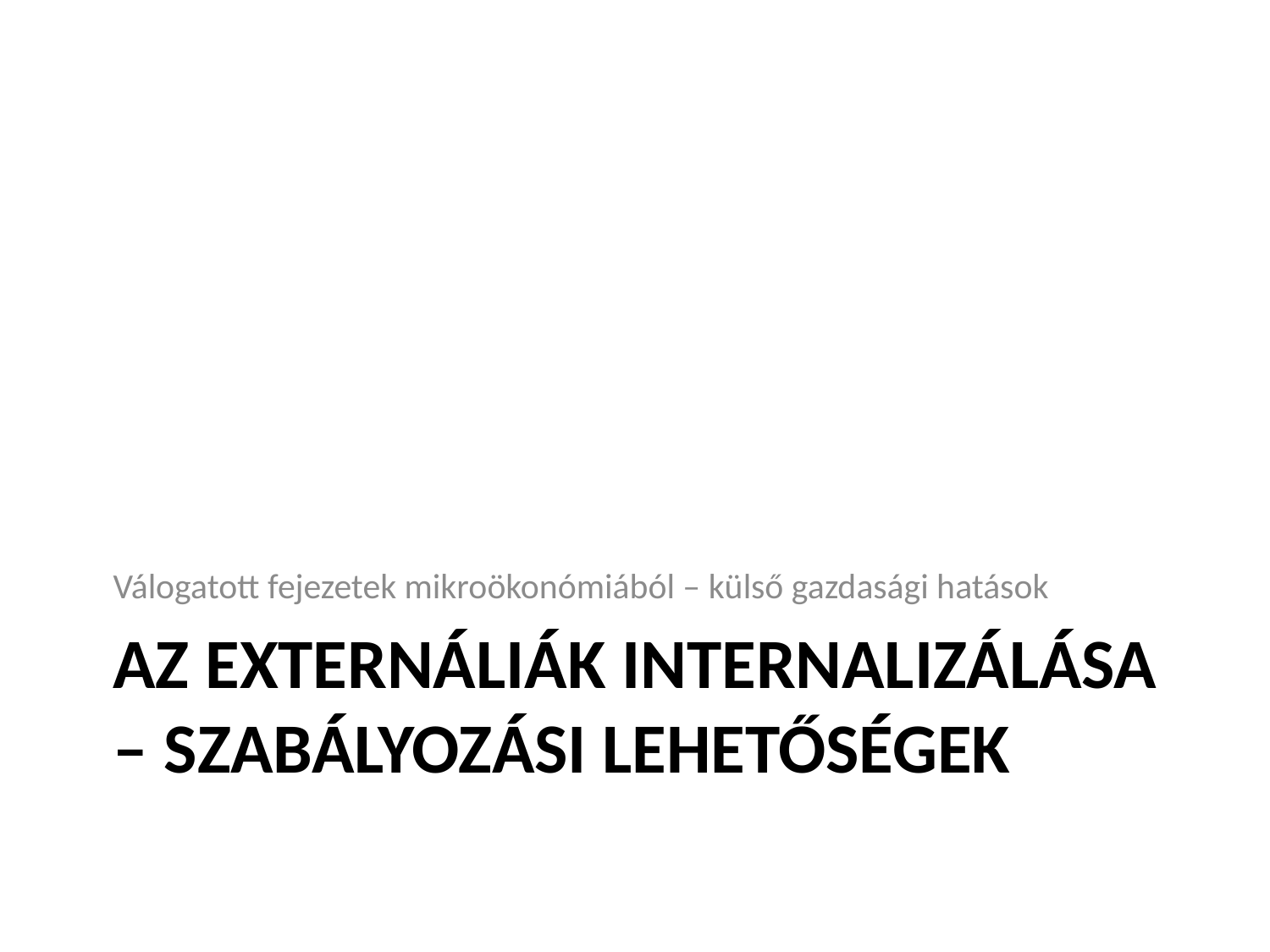

Válogatott fejezetek mikroökonómiából – külső gazdasági hatások
# Az externáliák internalizálása – szabályozási lehetőségek